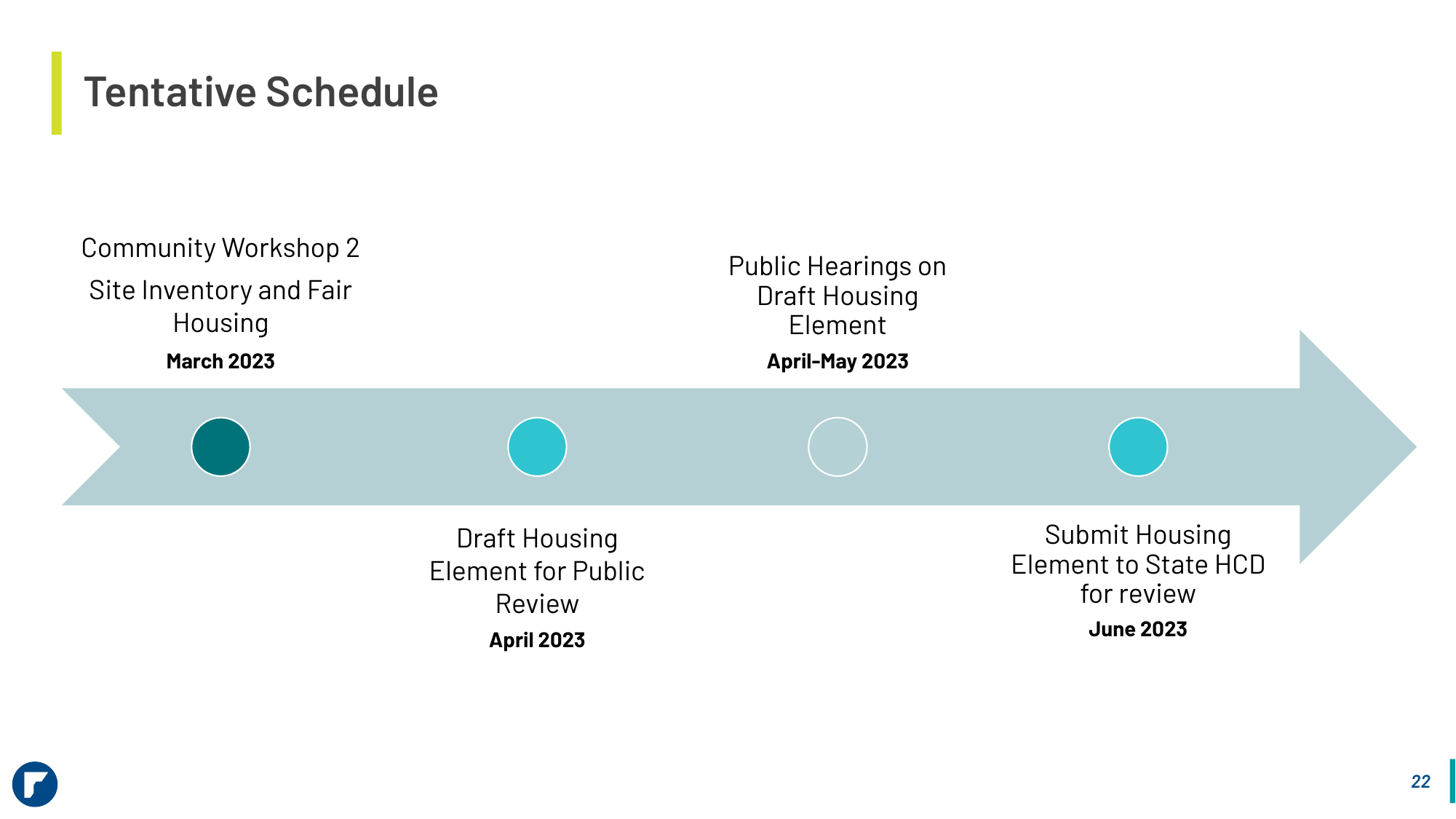

# Tentative Schedule
Community Workshop 2
Site Inventory and Fair Housing
March 2023
Draft Housing Element for Public Review
April 2023
Public Hearings on Draft Housing Element
April-May 2023
Submit Housing Element to State HCD for review
June 2023
22